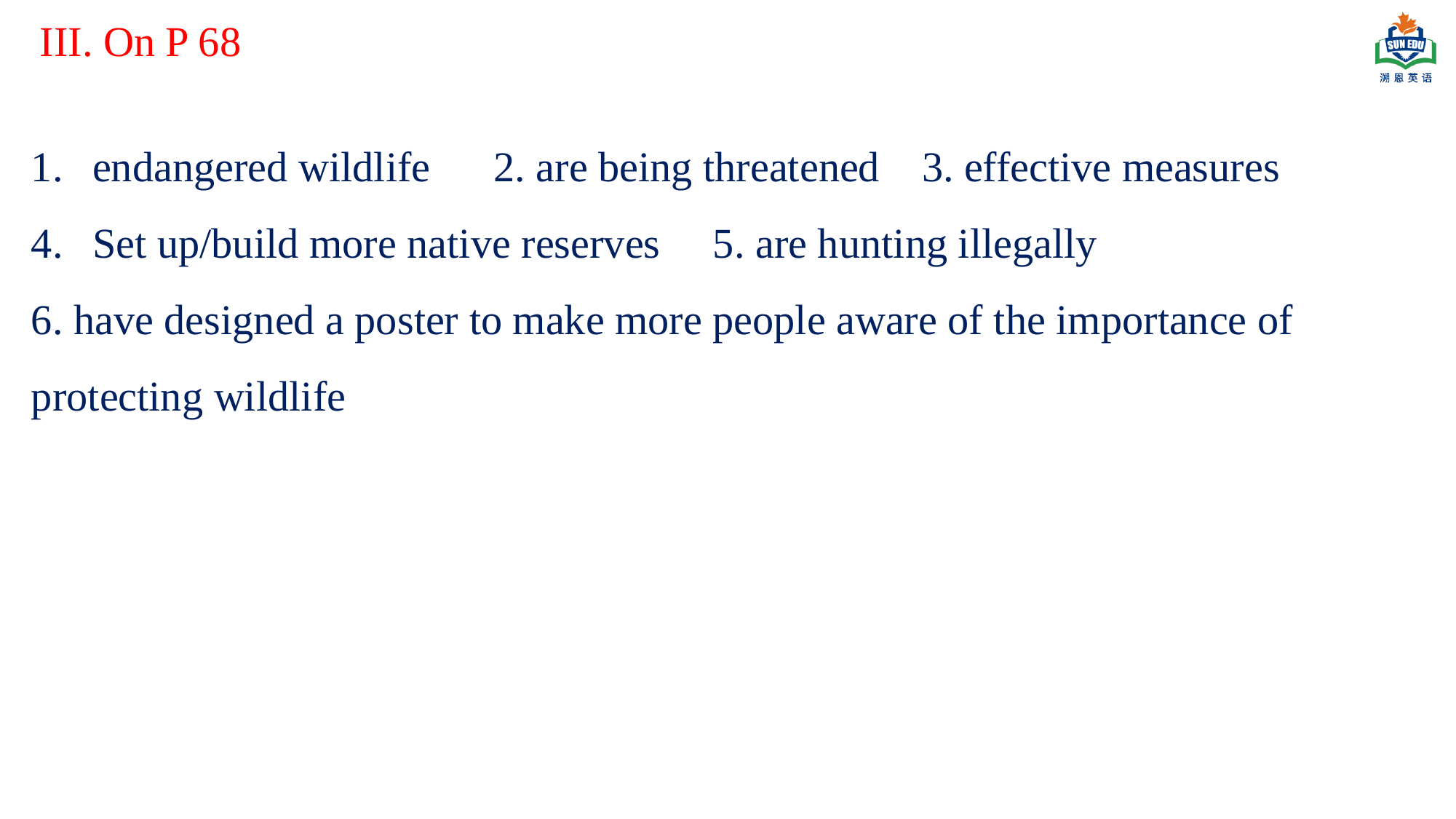

III. On P 68
endangered wildlife      2. are being threatened    3. effective measures
Set up/build more native reserves     5. are hunting illegally
6. have designed a poster to make more people aware of the importance of protecting wildlife